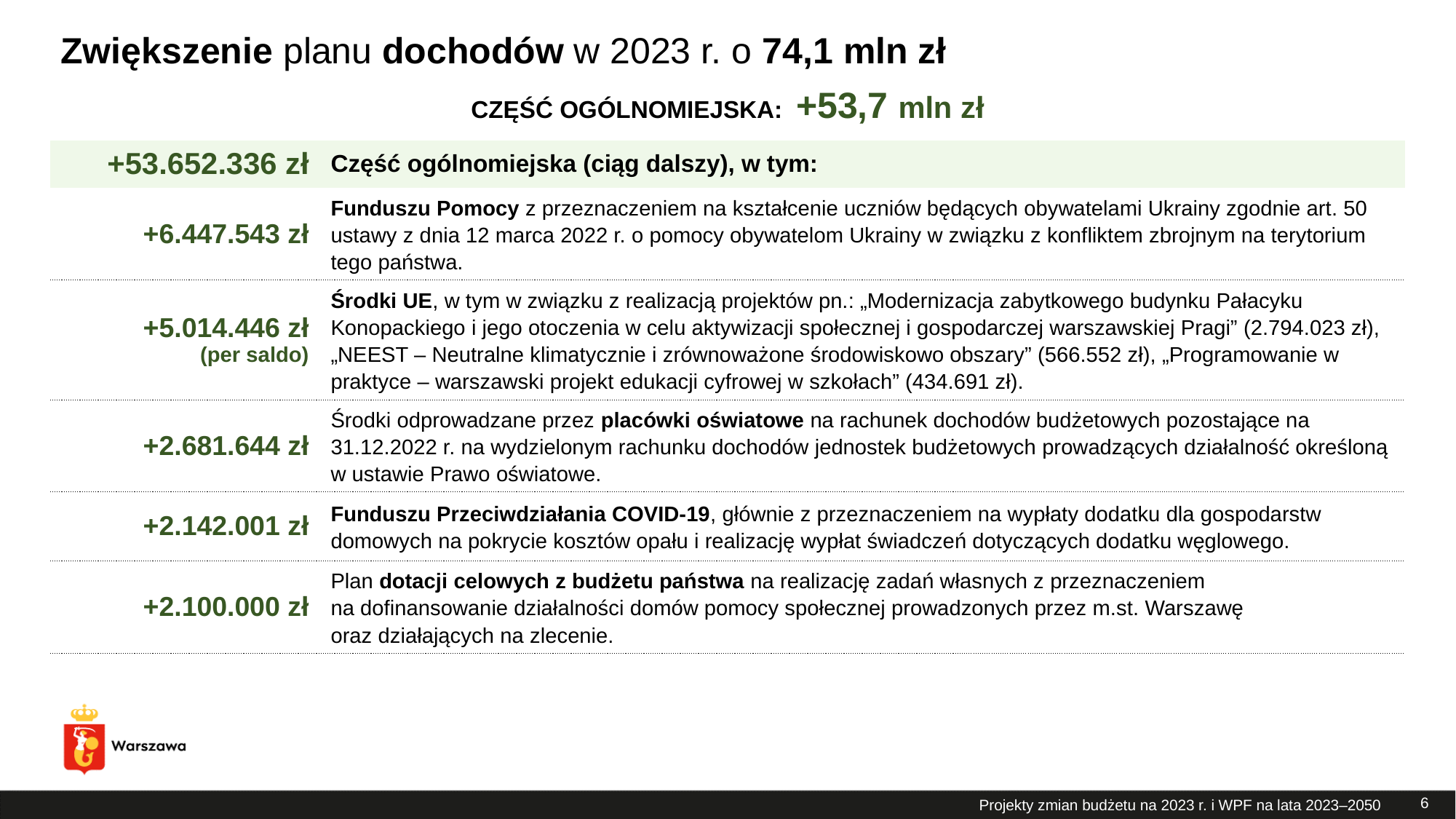

# Zwiększenie planu dochodów w 2023 r. o 74,1 mln zł
CZĘŚĆ OGÓLNOMIEJSKA:  +53,7 mln zł
| +53.652.336 zł | Część ogólnomiejska (ciąg dalszy), w tym: |
| --- | --- |
| +6.447.543 zł | Funduszu Pomocy z przeznaczeniem na kształcenie uczniów będących obywatelami Ukrainy zgodnie art. 50 ustawy z dnia 12 marca 2022 r. o pomocy obywatelom Ukrainy w związku z konfliktem zbrojnym na terytorium tego państwa. |
| +5.014.446 zł (per saldo) | Środki UE, w tym w związku z realizacją projektów pn.: „Modernizacja zabytkowego budynku Pałacyku Konopackiego i jego otoczenia w celu aktywizacji społecznej i gospodarczej warszawskiej Pragi” (2.794.023 zł), „NEEST – Neutralne klimatycznie i zrównoważone środowiskowo obszary” (566.552 zł), „Programowanie w praktyce – warszawski projekt edukacji cyfrowej w szkołach” (434.691 zł). |
| +2.681.644 zł | Środki odprowadzane przez placówki oświatowe na rachunek dochodów budżetowych pozostające na 31.12.2022 r. na wydzielonym rachunku dochodów jednostek budżetowych prowadzących działalność określoną w ustawie Prawo oświatowe. |
| +2.142.001 zł | Funduszu Przeciwdziałania COVID-19, głównie z przeznaczeniem na wypłaty dodatku dla gospodarstw domowych na pokrycie kosztów opału i realizację wypłat świadczeń dotyczących dodatku węglowego. |
| +2.100.000 zł | Plan dotacji celowych z budżetu państwa na realizację zadań własnych z przeznaczeniem na dofinansowanie działalności domów pomocy społecznej prowadzonych przez m.st. Warszawę oraz działających na zlecenie. |
6
Projekty zmian budżetu na 2023 r. i WPF na lata 2023–2050